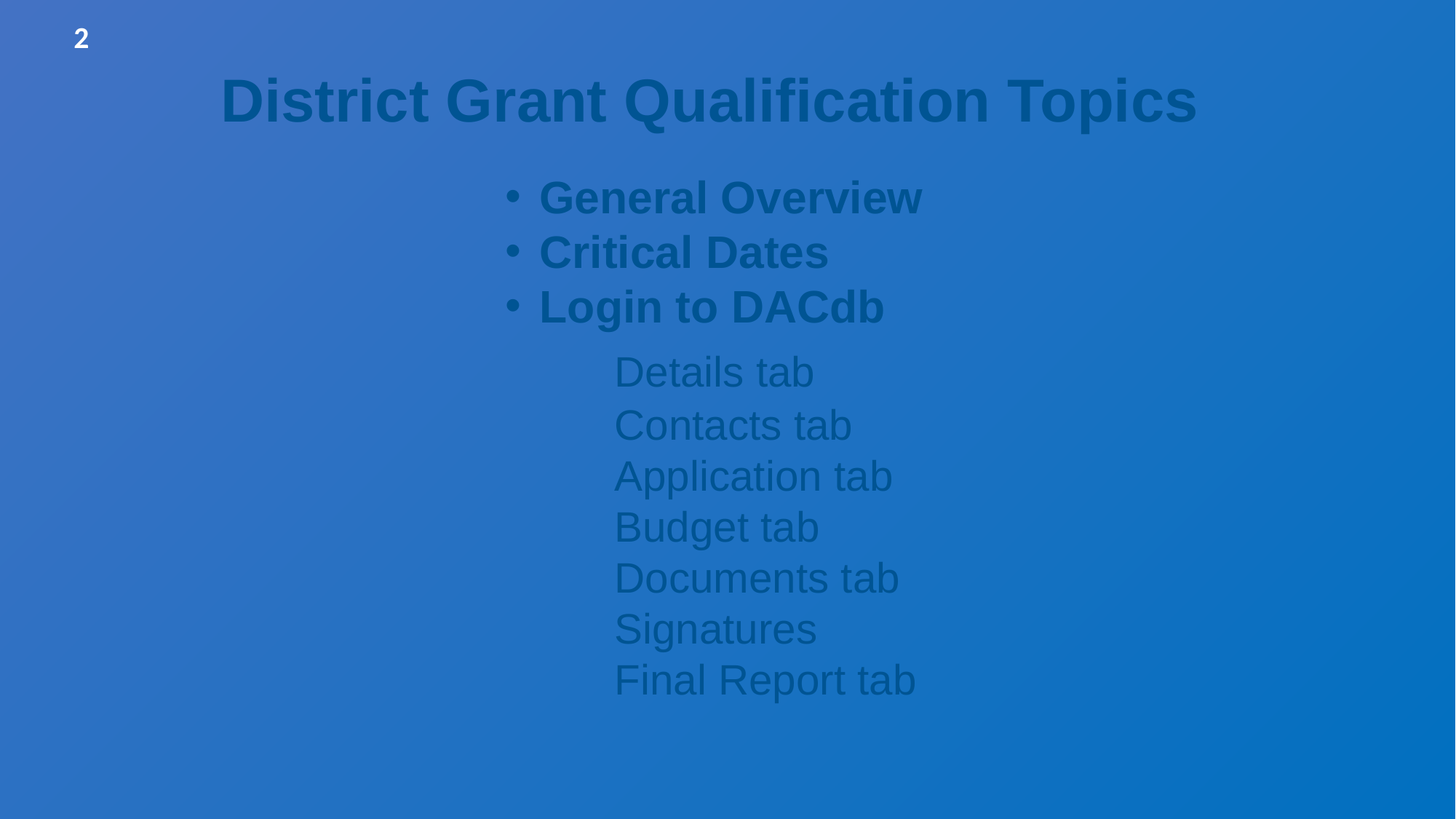

2
District Grant Qualification Topics
General Overview
Critical Dates
Login to DACdb
   	Details tab
   	Contacts tab
   	Application tab
   	Budget tab
   	Documents tab
   	Signatures
   	Final Report tab